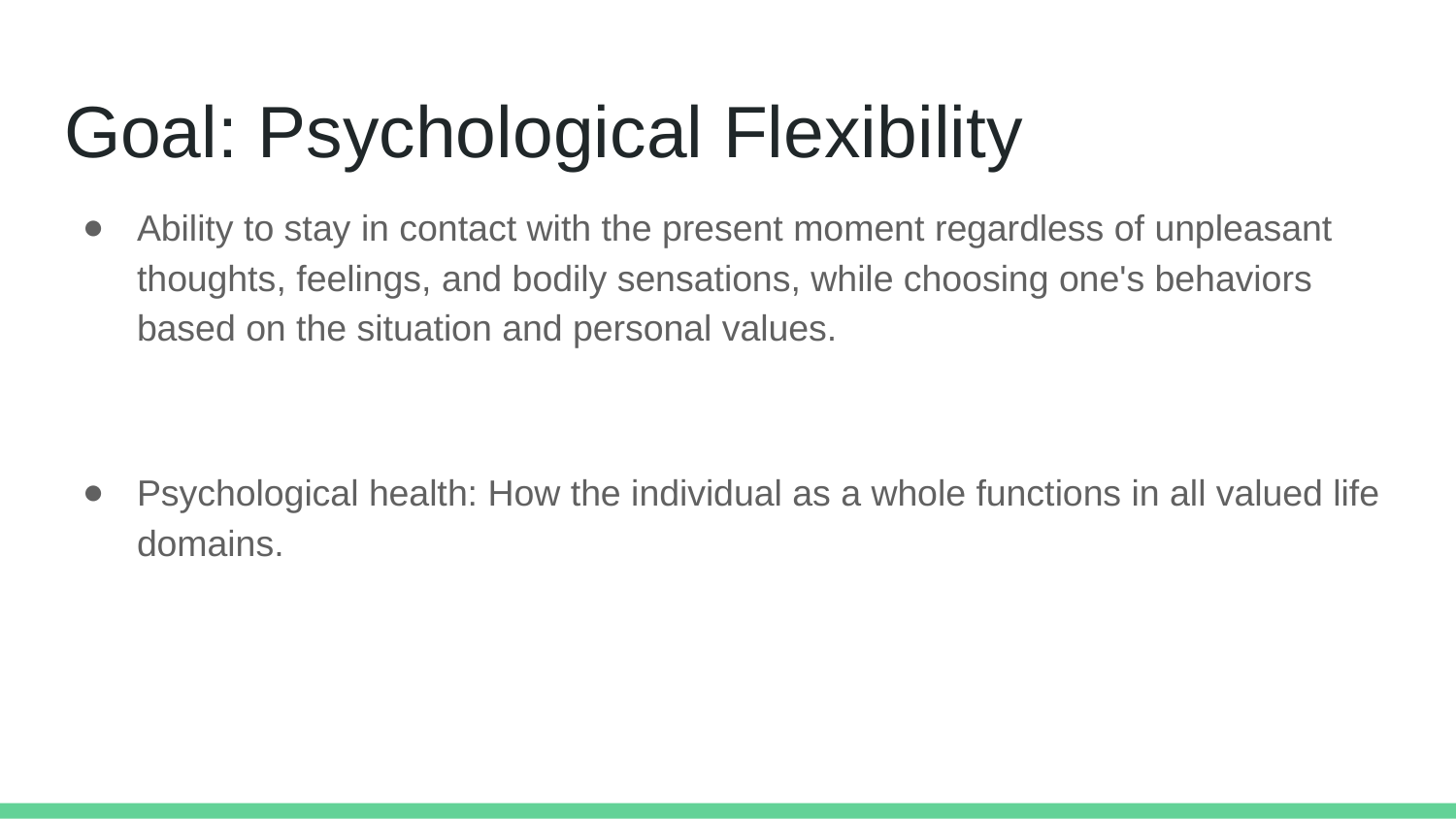

# Goal: Psychological Flexibility
Ability to stay in contact with the present moment regardless of unpleasant thoughts, feelings, and bodily sensations, while choosing one's behaviors based on the situation and personal values.

Psychological health: How the individual as a whole functions in all valued life domains.